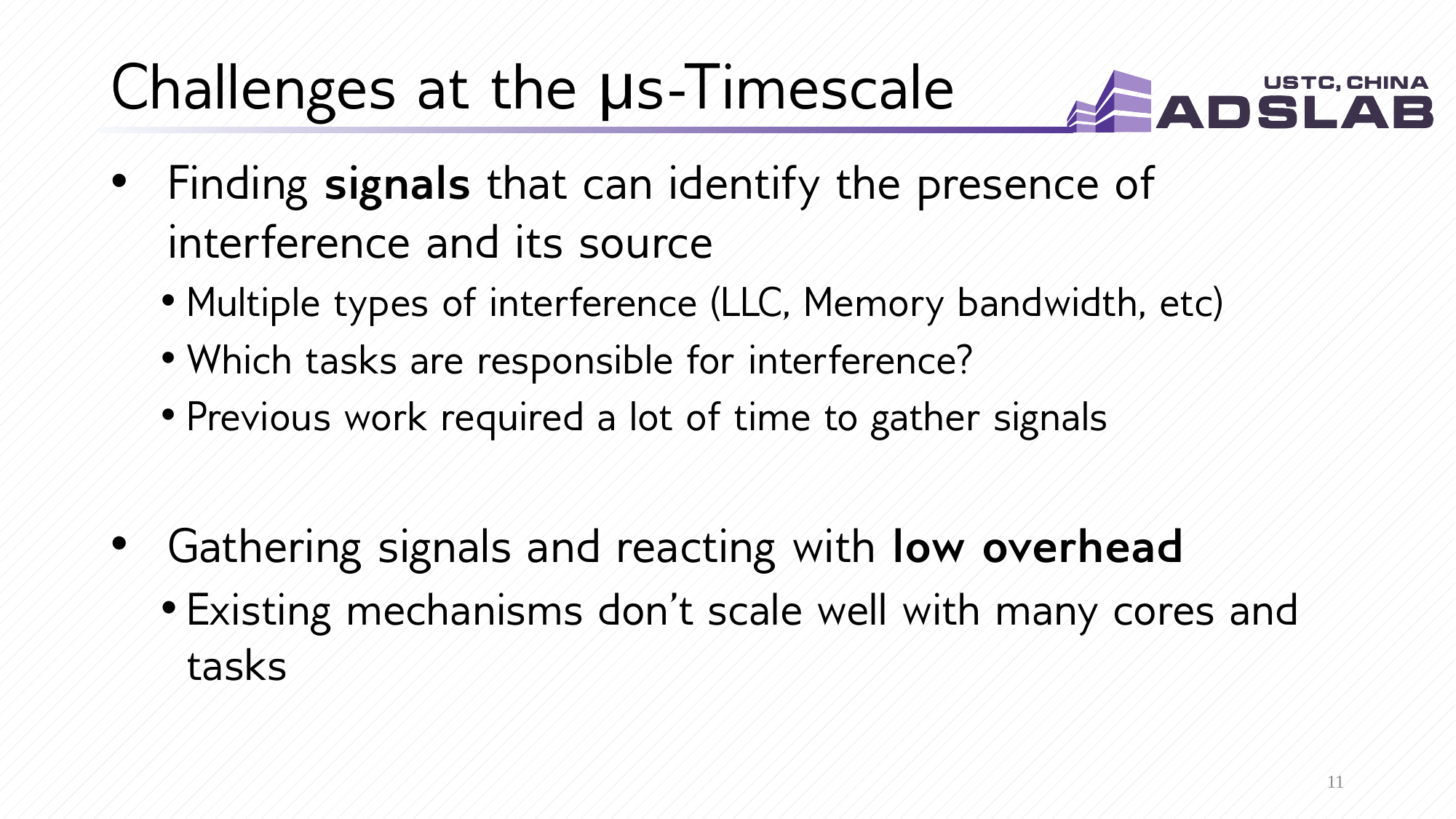

# Challenges at the μs-Timescale
Finding signals that can identify the presence of interference and its source
Multiple types of interference (LLC, Memory bandwidth, etc)
Which tasks are responsible for interference?
Previous work required a lot of time to gather signals

Gathering signals and reacting with low overhead
Existing mechanisms don’t scale well with many cores and tasks